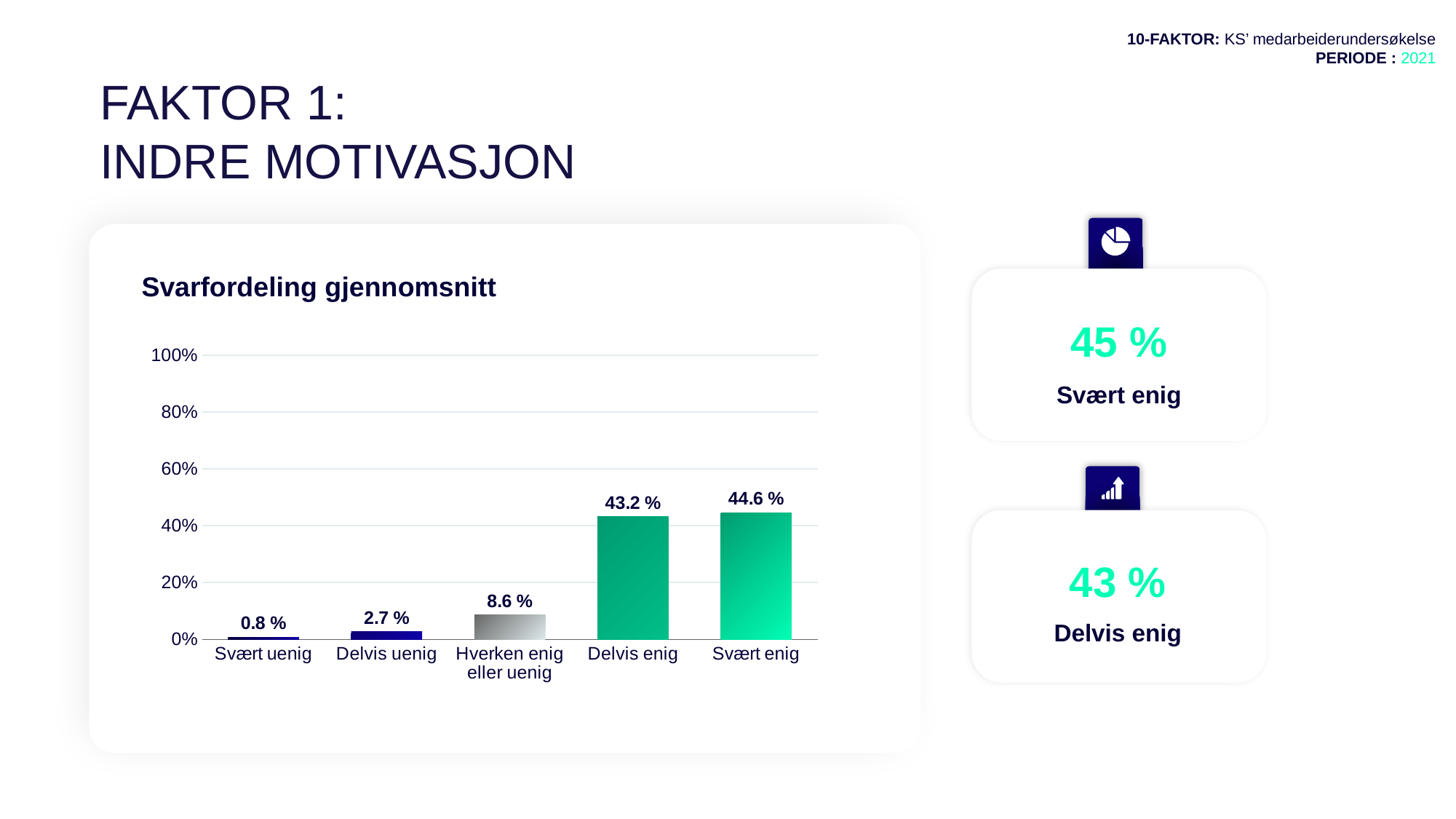

10-FAKTOR: KS’ medarbeiderundersøkelse
PERIODE : 2021

FAKTOR 1:
INDRE MOTIVASJON

Svarfordeling gjennomsnitt

| 45 % |
| --- |

### Chart

| Category | Svært uenig | Delvis uenig | Hverken enig eller uenig | Delvis enig | Svært enig |
|---|---|---|---|---|---|
| Svært uenig | 0.008 | None | None | None | None |
| Delvis uenig | None | 0.027 | None | None | None |
| Hverken enig eller uenig | None | None | 0.086 | None | None |
| Delvis enig | None | None | None | 0.432 | None |
| Svært enig | None | None | None | None | 0.446 |
Svært enig

| 43 % |
| --- |
Delvis enig